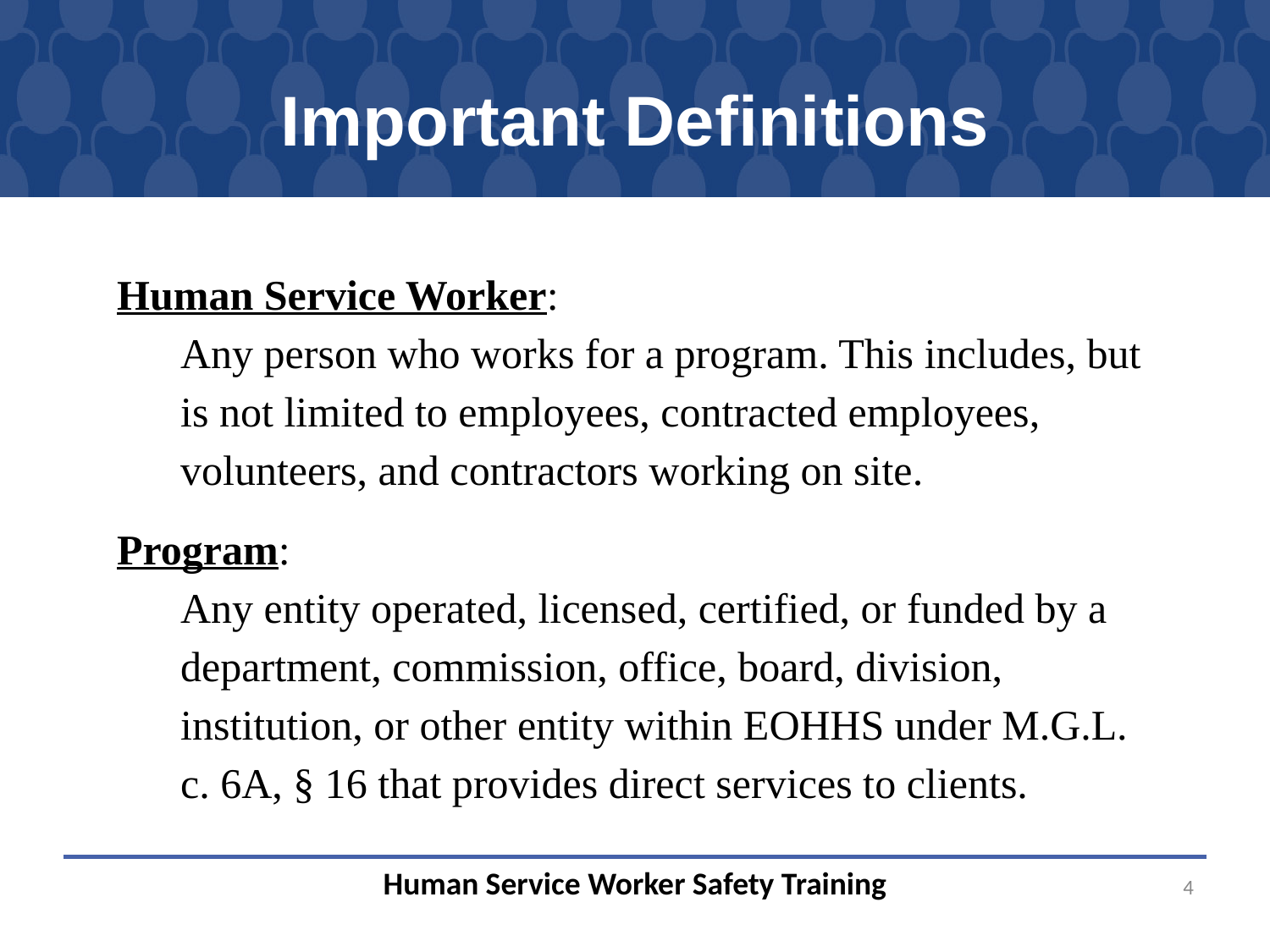

# Important Definitions
Human Service Worker:
Any person who works for a program. This includes, but is not limited to employees, contracted employees, volunteers, and contractors working on site.
Program:
Any entity operated, licensed, certified, or funded by a department, commission, office, board, division, institution, or other entity within EOHHS under M.G.L. c. 6A, § 16 that provides direct services to clients.
4